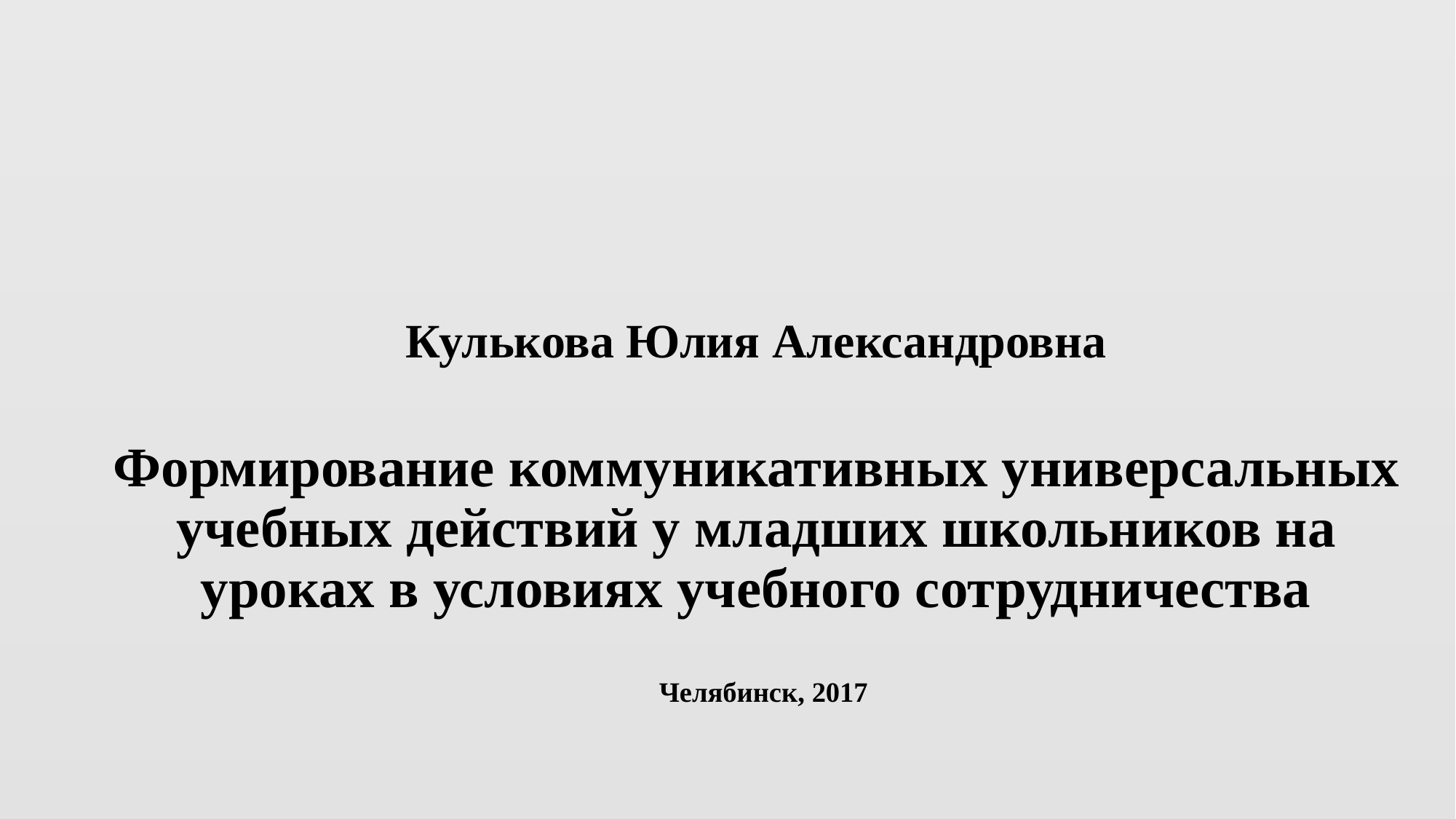

#
Кулькова Юлия Александровна

Формирование коммуникативных универсальных учебных действий у младших школьников на уроках в условиях учебного сотрудничества

  Челябинск, 2017